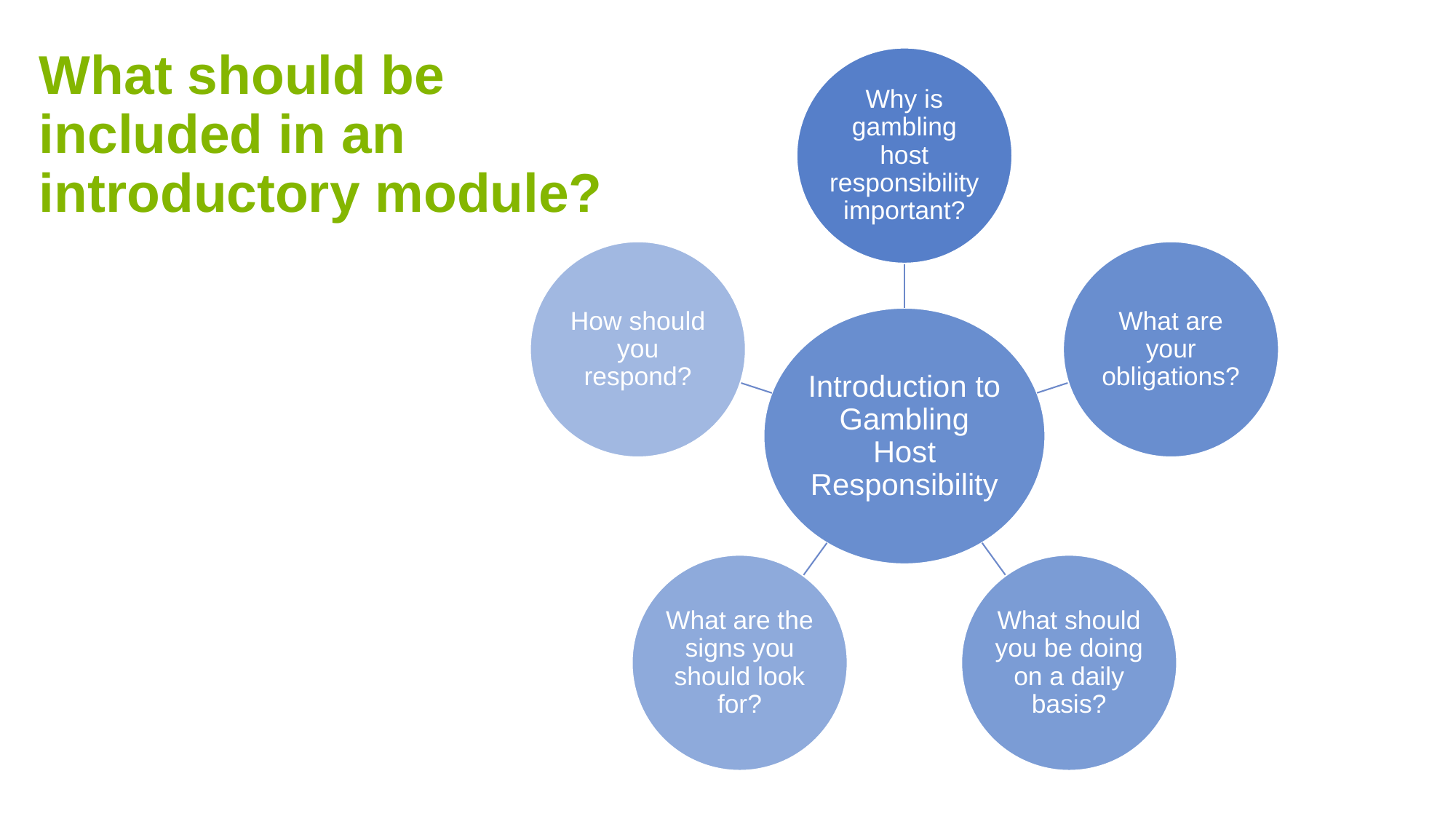

# What should be included in an introductory module?
Introduction to Gambling Host Responsibility

Why is gambling host responsibility important?

What are your obligations?

What should you be doing on a daily basis?

What are the signs you should look for?

How should you respond?